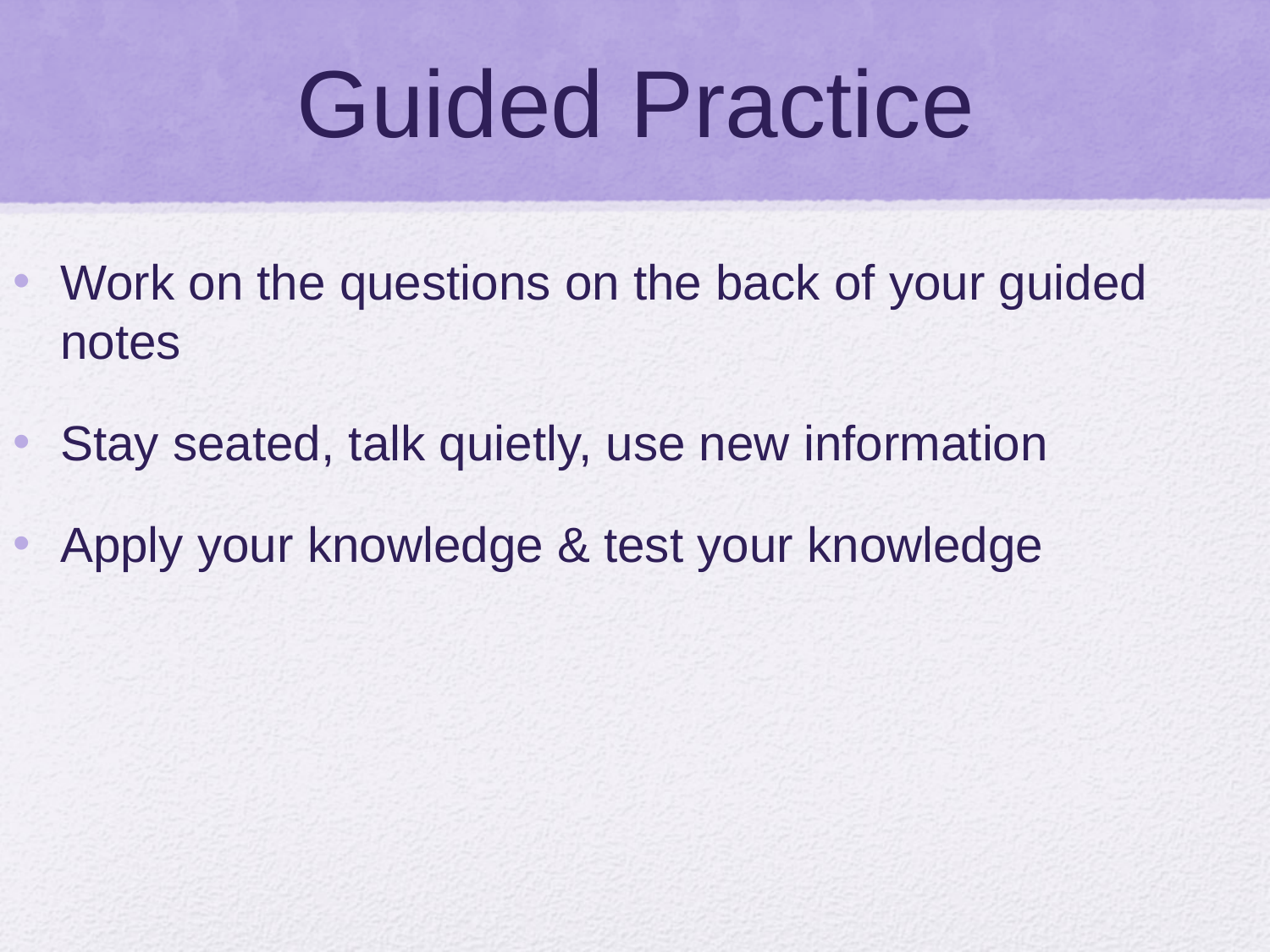

# Guided Practice
Work on the questions on the back of your guided notes
Stay seated, talk quietly, use new information
Apply your knowledge & test your knowledge